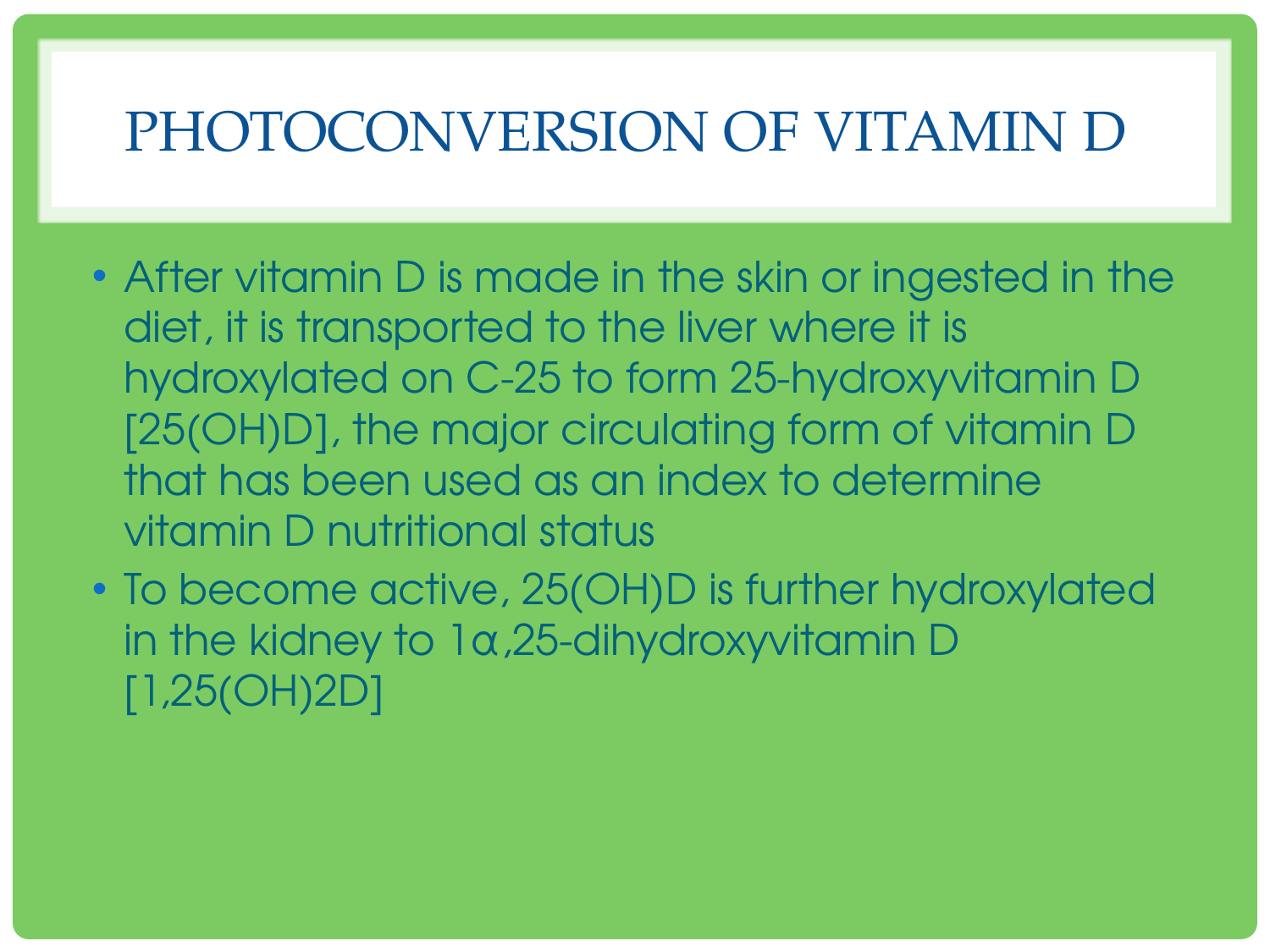

# PHOTOCONVERSION OF VITAMIN D
After vitamin D is made in the skin or ingested in the diet, it is transported to the liver where it is hydroxylated on C-25 to form 25-hydroxyvitamin D [25(OH)D], the major circulating form of vitamin D that has been used as an index to determine vitamin D nutritional status
To become active, 25(OH)D is further hydroxylated in the kidney to 1α,25-dihydroxyvitamin D [1,25(OH)2D]